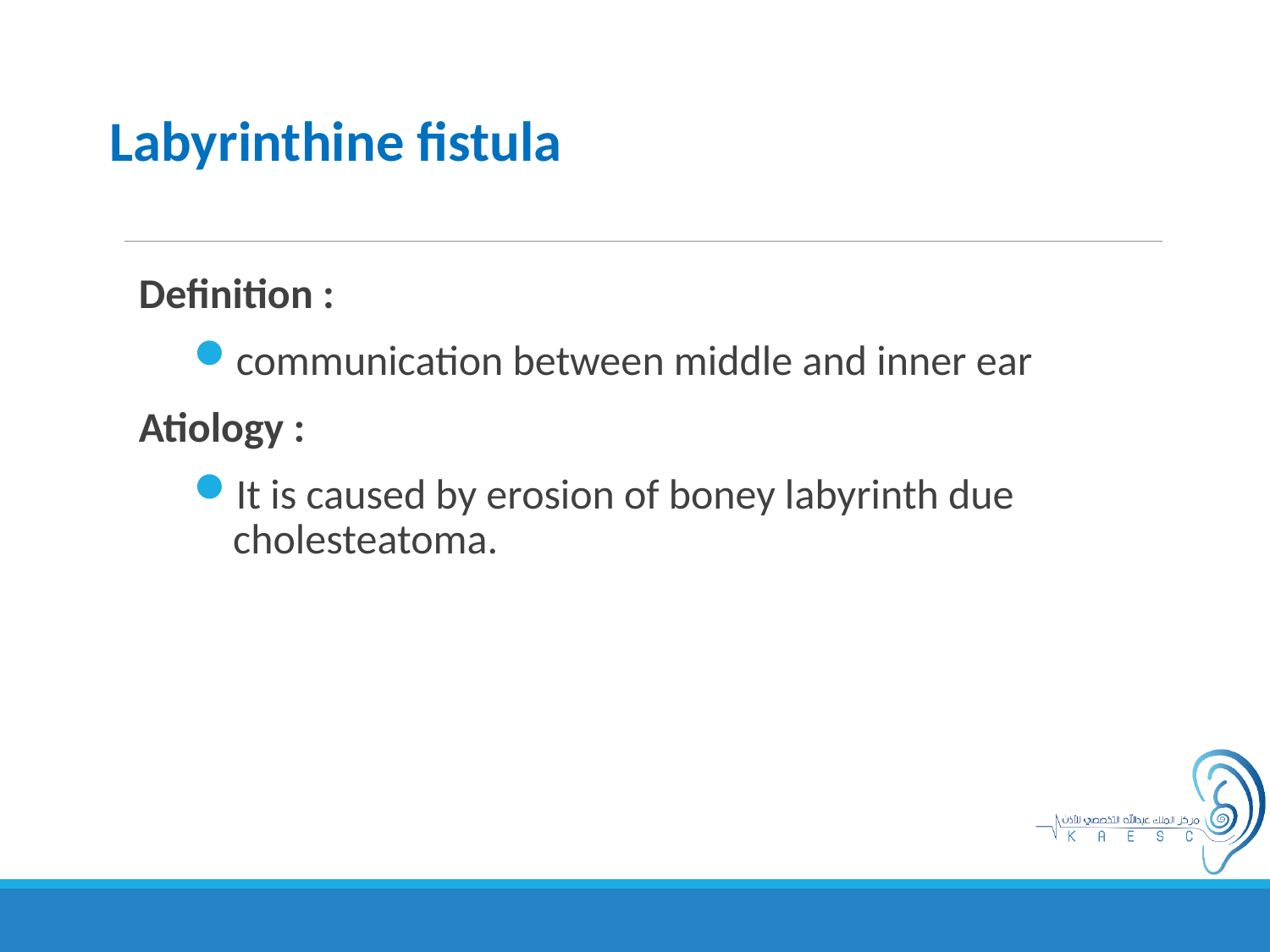

Labyrinthine fistula
Definition :
communication between middle and inner ear
Atiology :
It is caused by erosion of boney labyrinth due cholesteatoma.